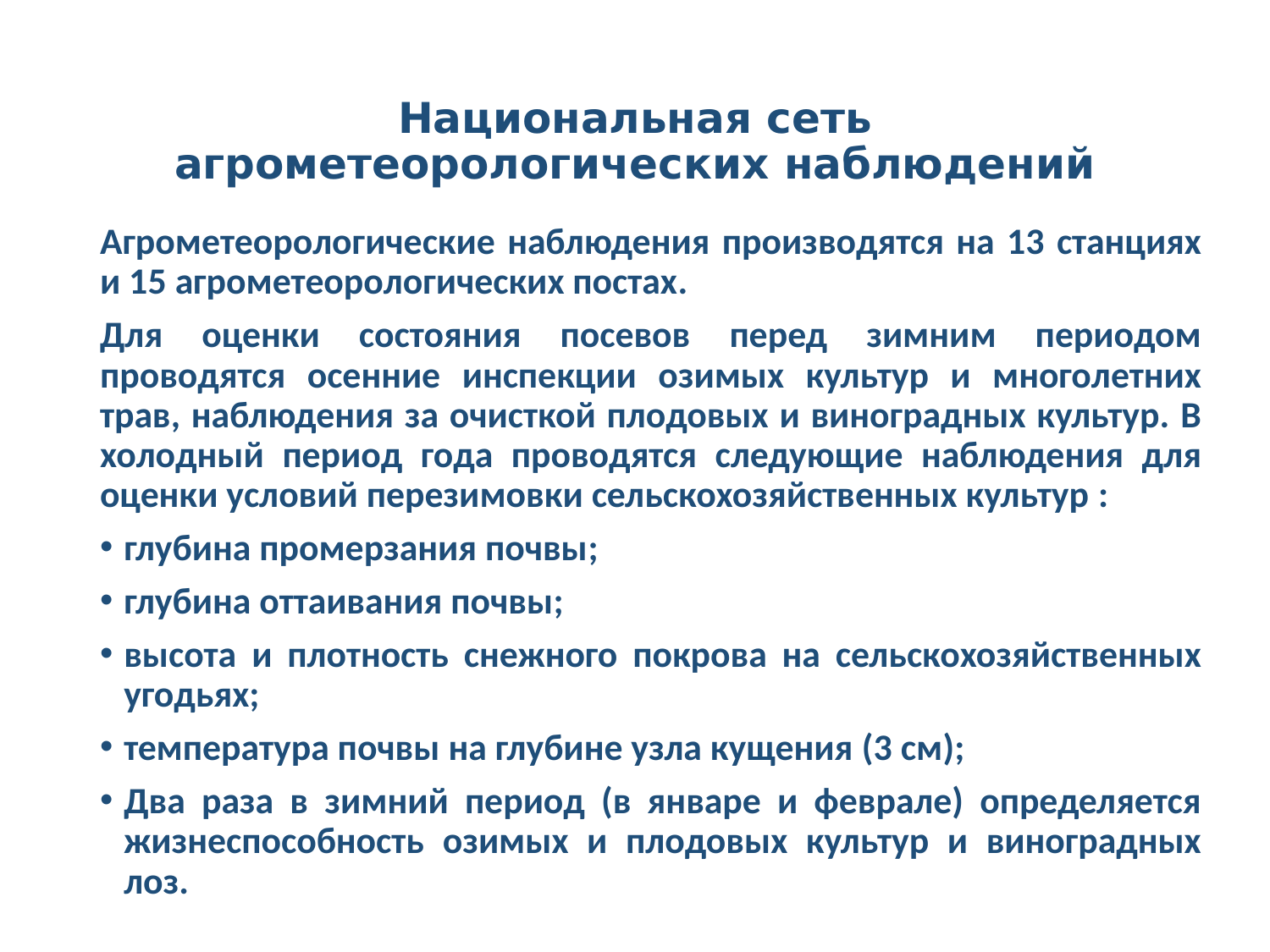

# Национальная сеть агрометеорологических наблюдений
Агрометеорологические наблюдения производятся на 13 станциях и 15 агрометеорологических постах.
Для оценки состояния посевов перед зимним периодом проводятся осенние инспекции озимых культур и многолетних трав, наблюдения за очисткой плодовых и виноградных культур. В холодный период года проводятся следующие наблюдения для оценки условий перезимовки сельскохозяйственных культур :
глубина промерзания почвы;
глубина оттаивания почвы;
высота и плотность снежного покрова на сельскохозяйственных угодьях;
температура почвы на глубине узла кущения (3 см);
Два раза в зимний период (в январе и феврале) определяется жизнеспособность озимых и плодовых культур и виноградных лоз.